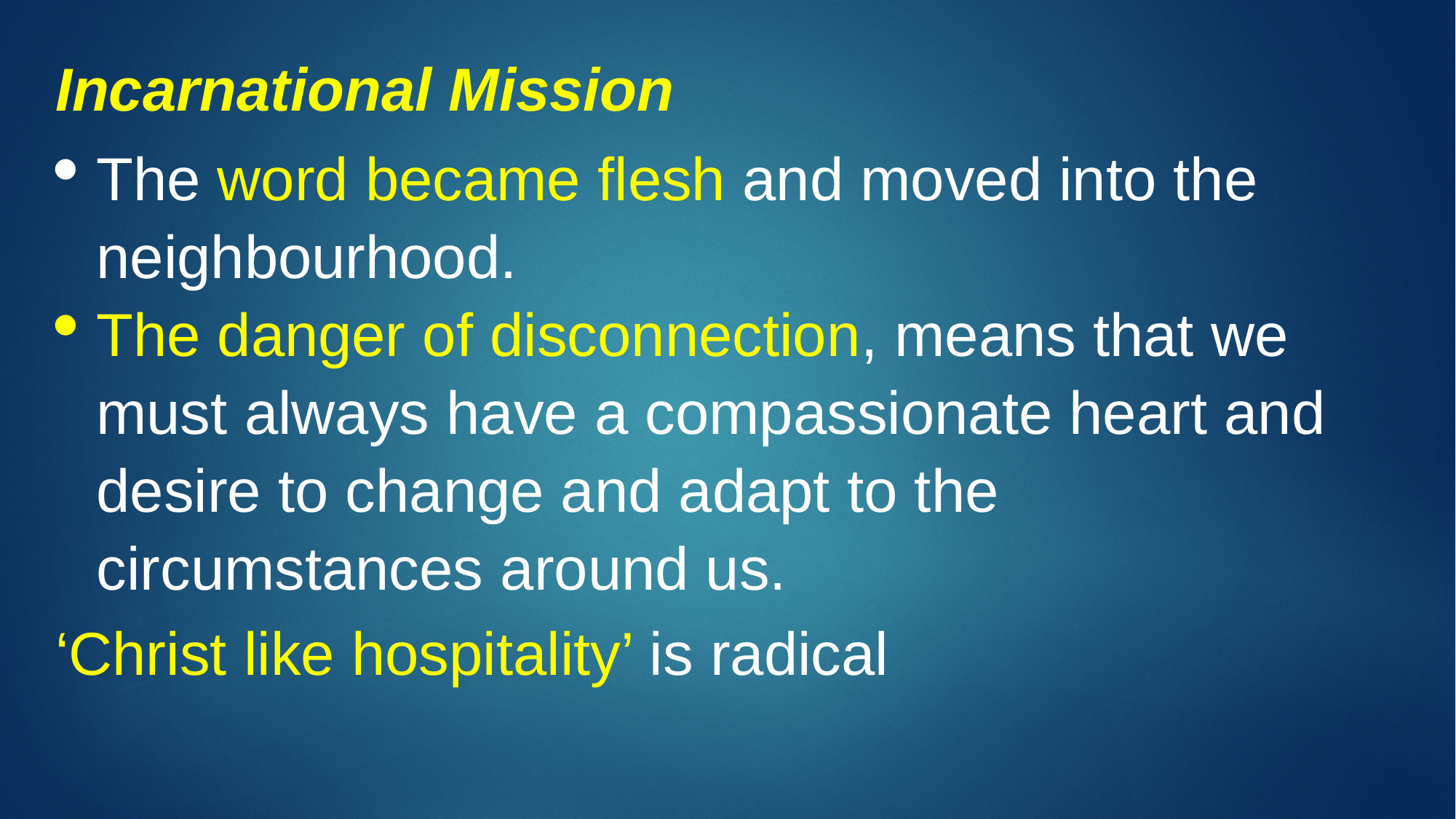

#
Incarnational Mission
The word became flesh and moved into the neighbourhood.
The danger of disconnection, means that we must always have a compassionate heart and desire to change and adapt to the circumstances around us.
‘Christ like hospitality’ is radical